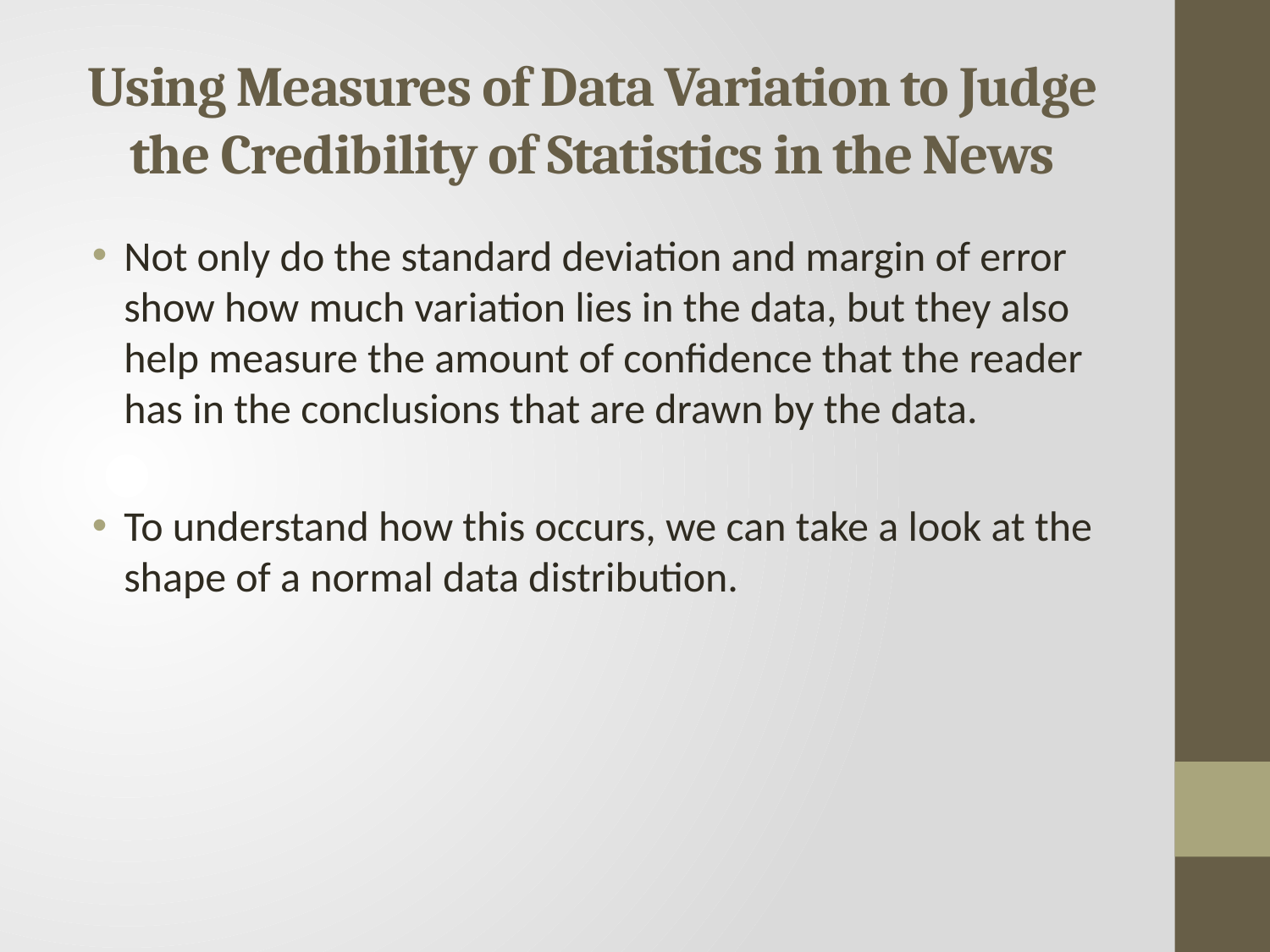

# Using Measures of Data Variation to Judge the Credibility of Statistics in the News
Not only do the standard deviation and margin of error show how much variation lies in the data, but they also help measure the amount of confidence that the reader has in the conclusions that are drawn by the data.

To understand how this occurs, we can take a look at the shape of a normal data distribution.